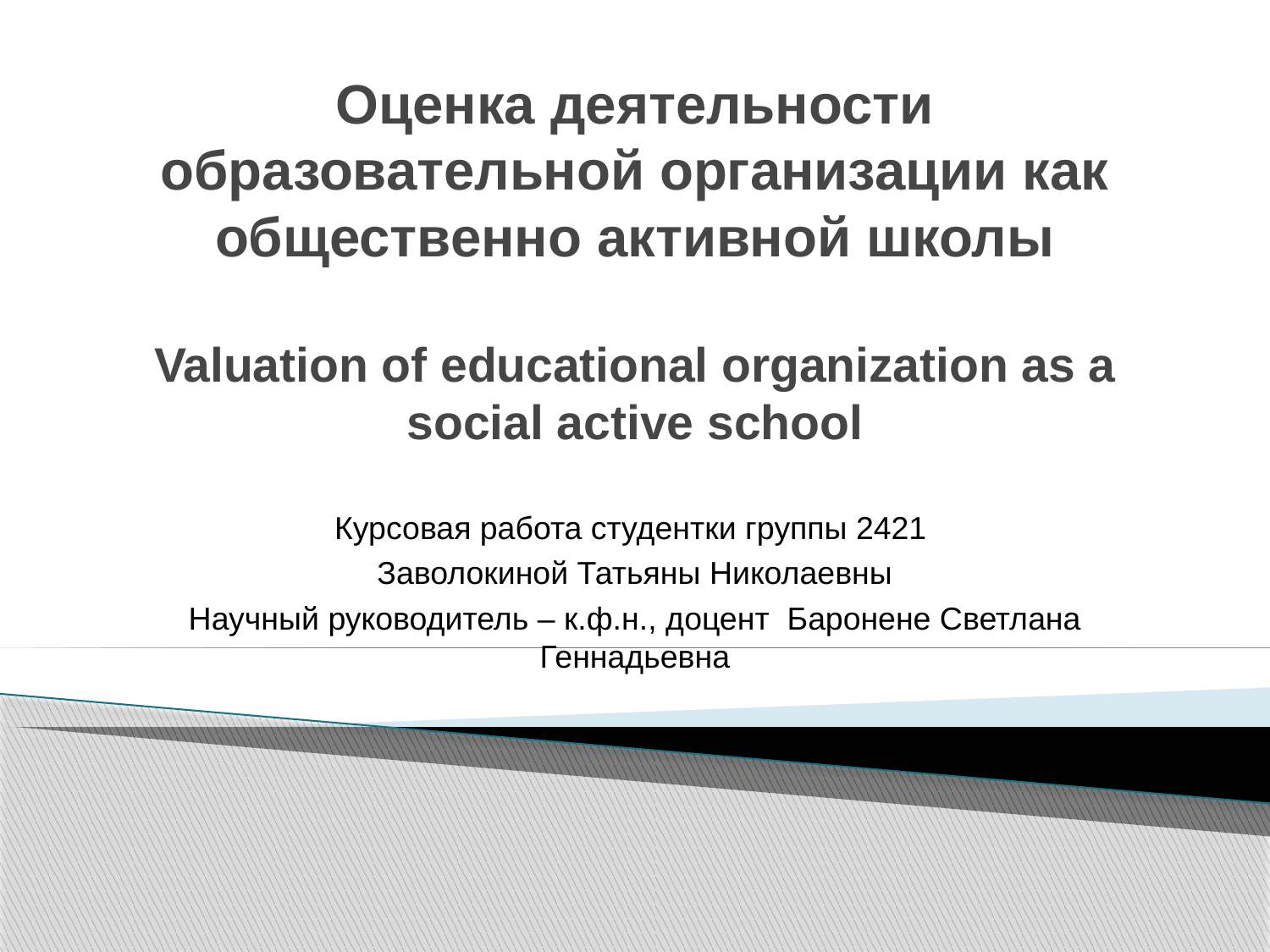

# Оценка деятельности образовательной организации как общественно активной школы Valuation of educational organization as a social active school
Курсовая работа студентки группы 2421
Заволокиной Татьяны Николаевны
Научный руководитель – к.ф.н., доцент  Баронене Светлана Геннадьевна